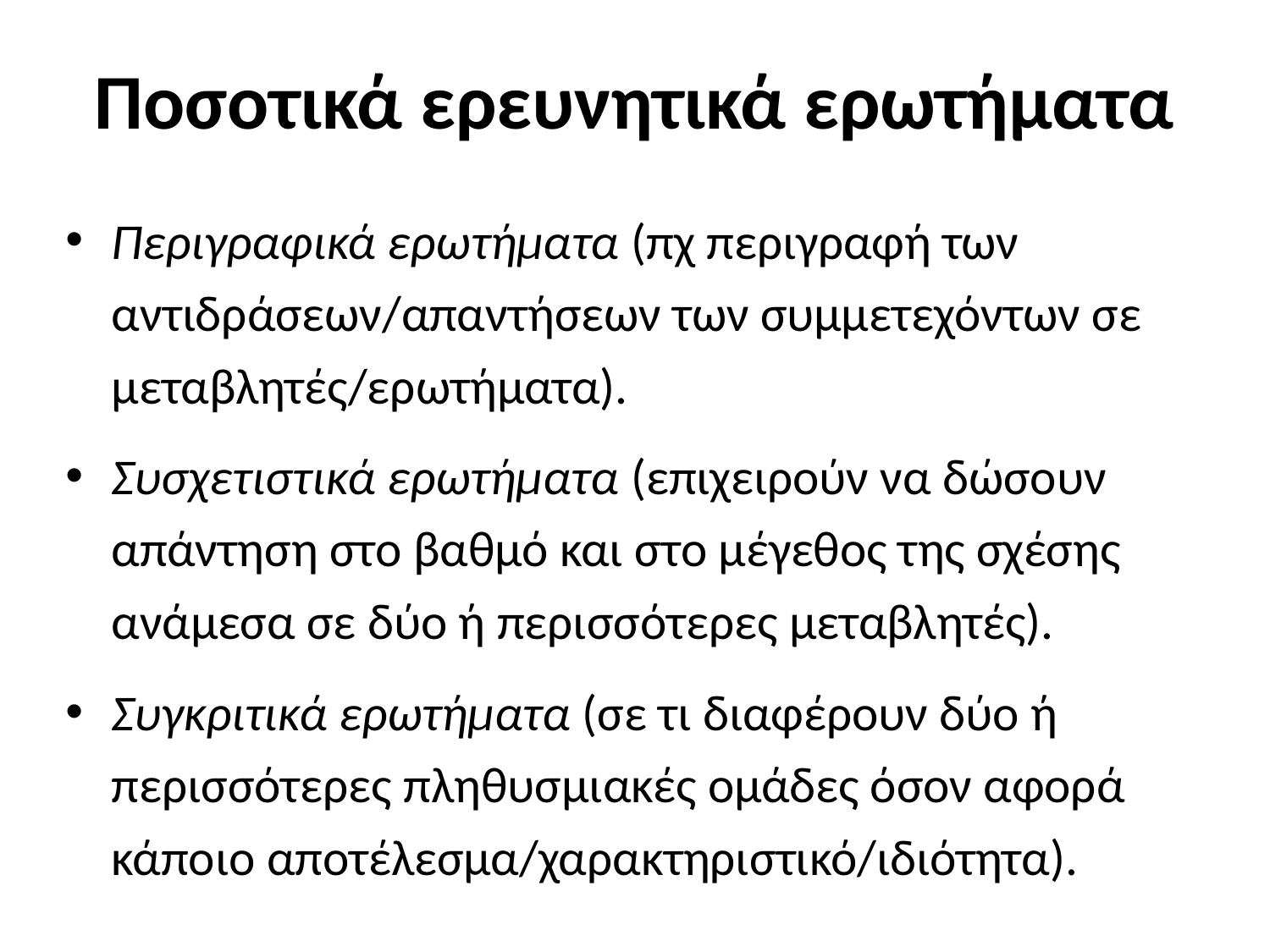

# Ποσοτικά ερευνητικά ερωτήματα
Περιγραφικά ερωτήματα (πχ περιγραφή των αντιδράσεων/απαντήσεων των συμμετεχόντων σε μεταβλητές/ερωτήματα).
Συσχετιστικά ερωτήματα (επιχειρούν να δώσουν απάντηση στο βαθμό και στο μέγεθος της σχέσης ανάμεσα σε δύο ή περισσότερες μεταβλητές).
Συγκριτικά ερωτήματα (σε τι διαφέρουν δύο ή περισσότερες πληθυσμιακές ομάδες όσον αφορά κάποιο αποτέλεσμα/χαρακτηριστικό/ιδιότητα).